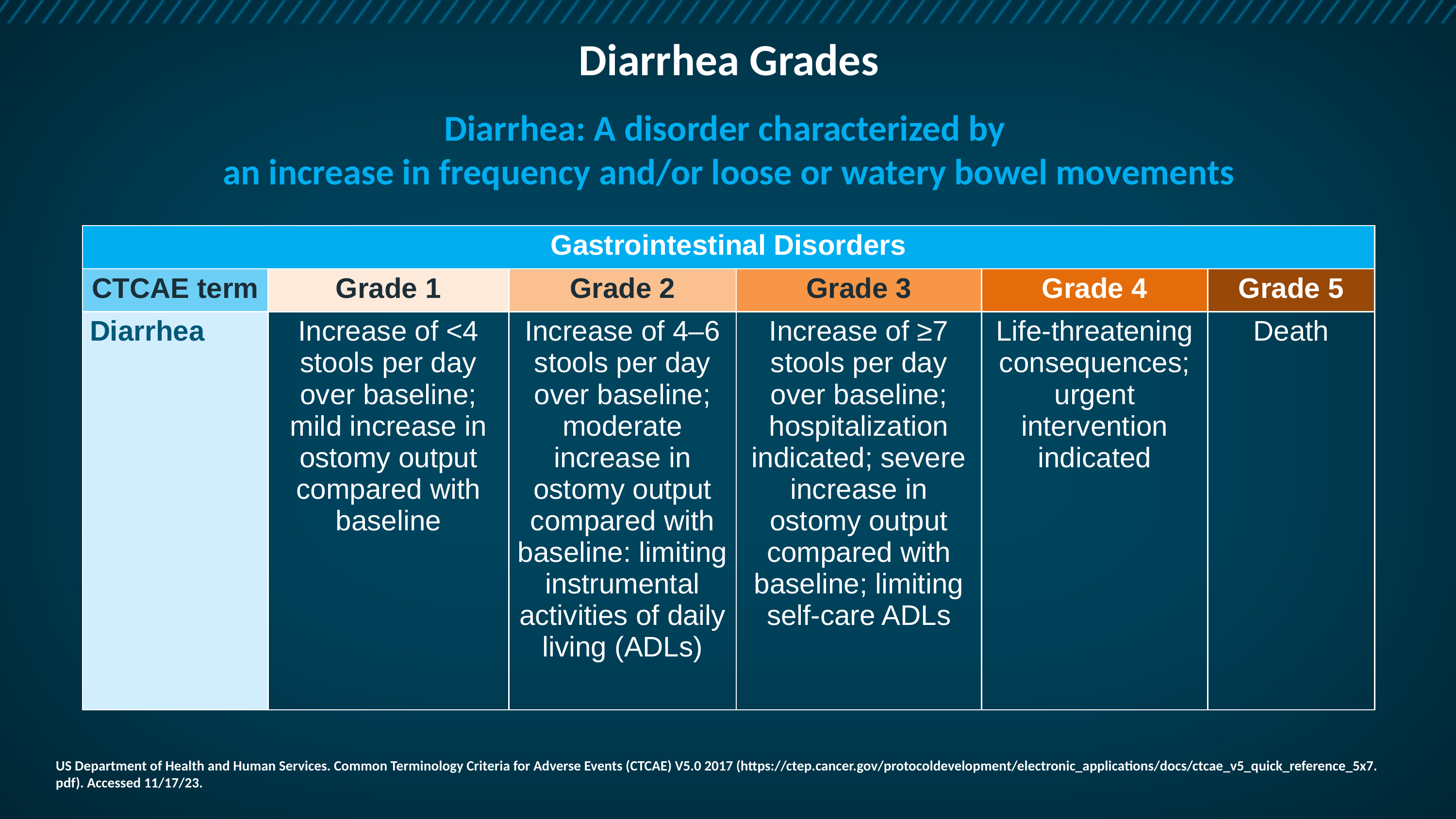

# Diarrhea Grades
Diarrhea: A disorder characterized by
an increase in frequency and/or loose or watery bowel movements
| Gastrointestinal Disorders |  |  |  |  |  |
| --- | --- | --- | --- | --- | --- |
| CTCAE term | Grade 1 | Grade 2 | Grade 3 | Grade 4 | Grade 5 |
| Diarrhea | Increase of <4 stools per day over baseline; mild increase in ostomy output compared with baseline | Increase of 4–6 stools per day over baseline; moderate increase in ostomy output compared with baseline: limiting instrumental activities of daily living (ADLs) | Increase of ≥7 stools per day over baseline; hospitalization indicated; severe increase in ostomy output compared with baseline; limiting self-care ADLs | Life-threatening consequences; urgent intervention indicated | Death |
US Department of Health and Human Services. Common Terminology Criteria for Adverse Events (CTCAE) V5.0 2017 (https://ctep.cancer.gov/protocoldevelopment/electronic_applications/docs/ctcae_v5_quick_reference_5x7. pdf). Accessed 11/17/23.